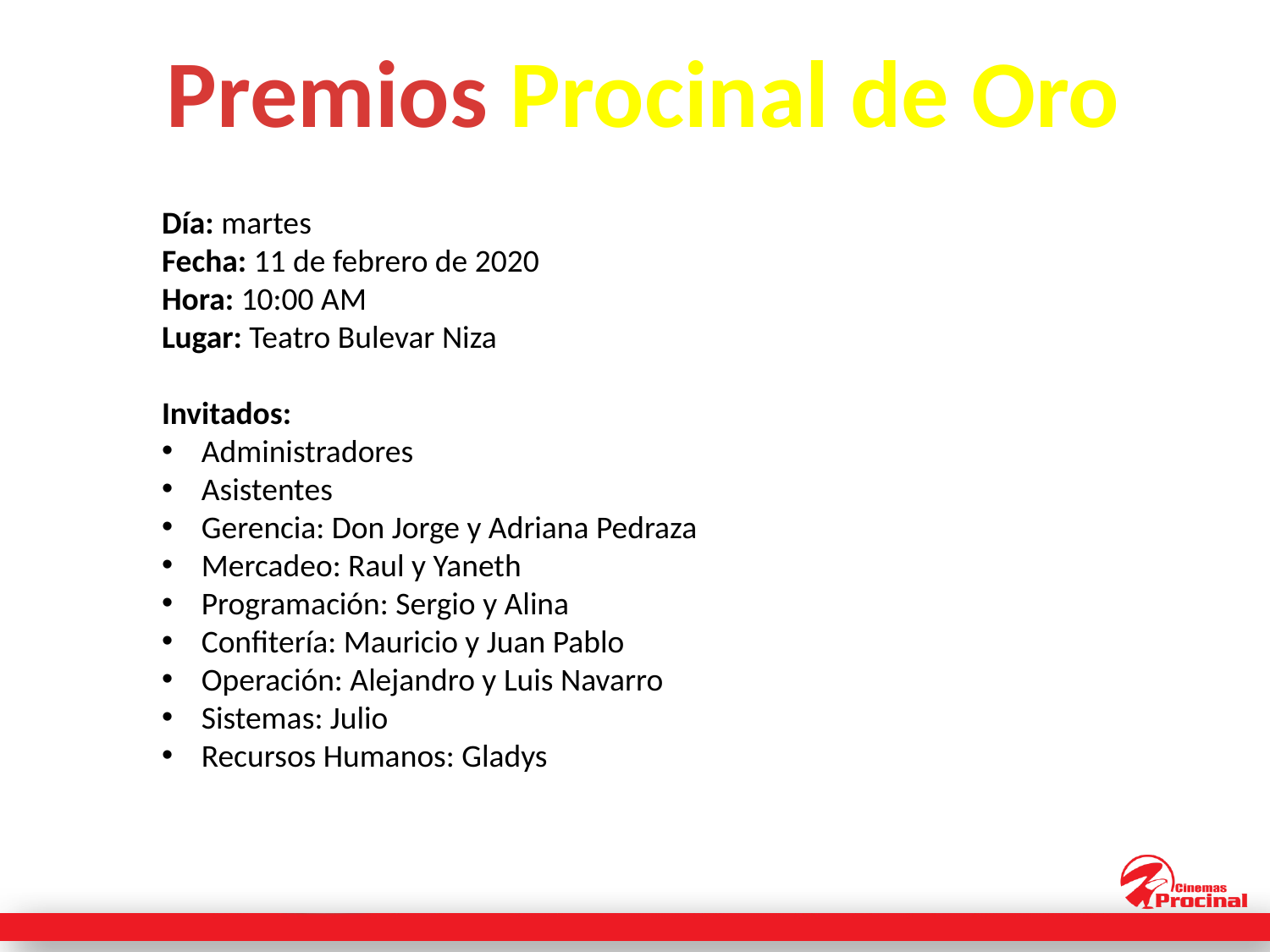

Premios Procinal de Oro
Día: martes
Fecha: 11 de febrero de 2020
Hora: 10:00 AM
Lugar: Teatro Bulevar Niza

Invitados:
Administradores
Asistentes
Gerencia: Don Jorge y Adriana Pedraza
Mercadeo: Raul y Yaneth
Programación: Sergio y Alina
Confitería: Mauricio y Juan Pablo
Operación: Alejandro y Luis Navarro
Sistemas: Julio
Recursos Humanos: Gladys